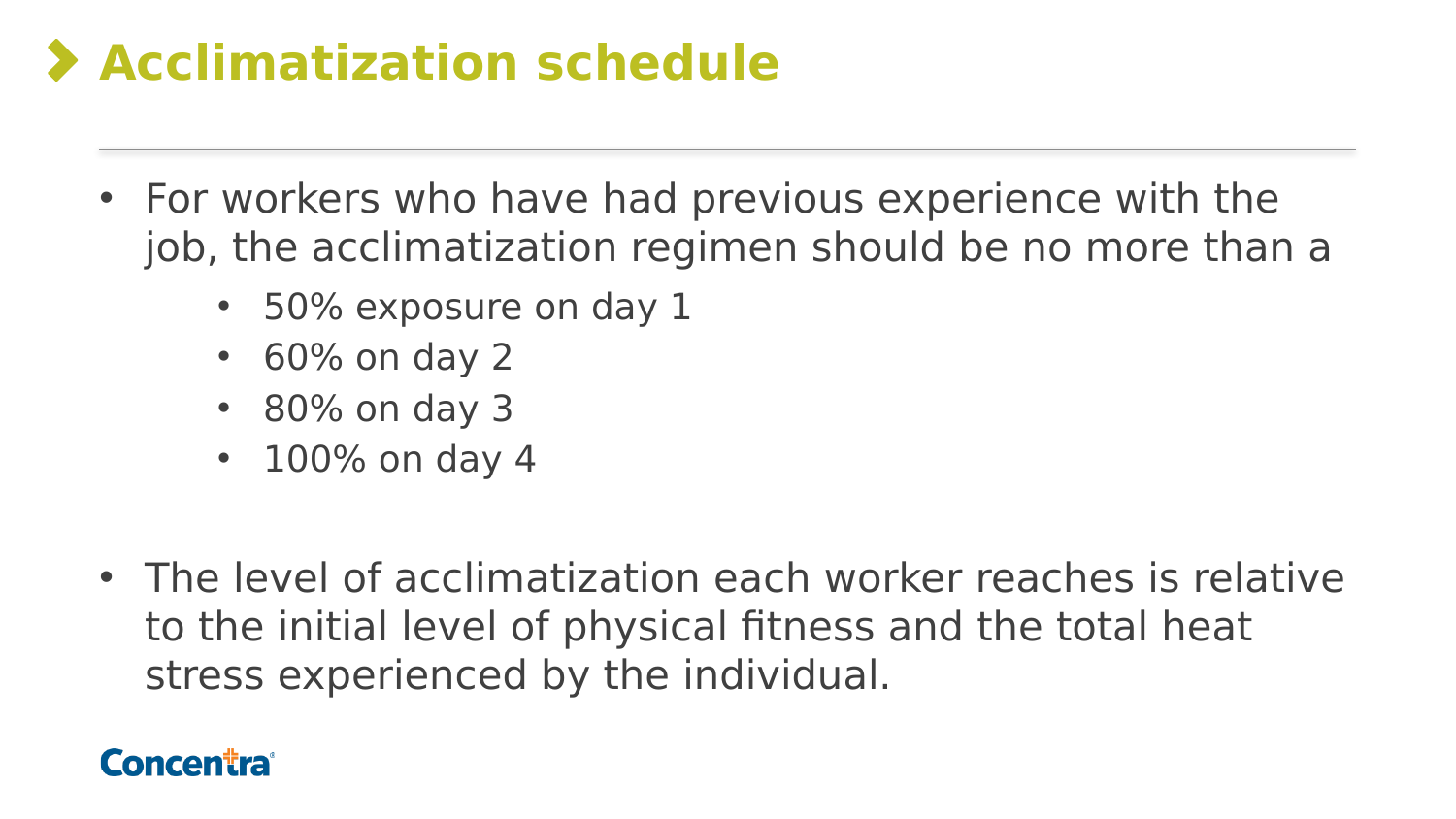

# Acclimatization schedule

For workers who have had previous experience with the job, the acclimatization regimen should be no more than a
50% exposure on day 1
60% on day 2
80% on day 3
100% on day 4

The level of acclimatization each worker reaches is relative to the initial level of physical fitness and the total heat stress experienced by the individual.